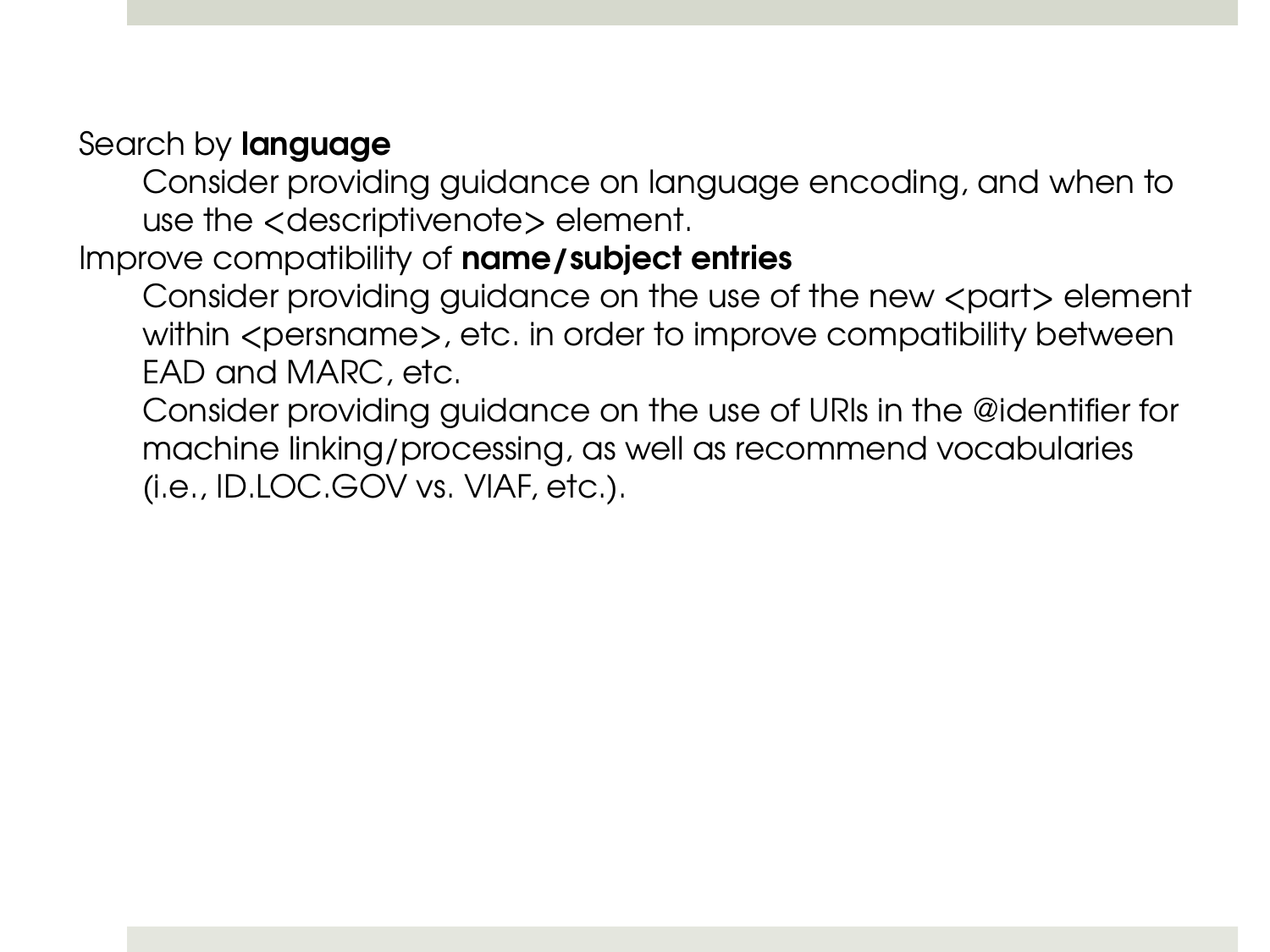

Search by language
Consider providing guidance on language encoding, and when to use the <descriptivenote> element.
Improve compatibility of name/subject entries
Consider providing guidance on the use of the new <part> element within <persname>, etc. in order to improve compatibility between EAD and MARC, etc.
Consider providing guidance on the use of URIs in the @identifier for machine linking/processing, as well as recommend vocabularies (i.e., ID.LOC.GOV vs. VIAF, etc.).